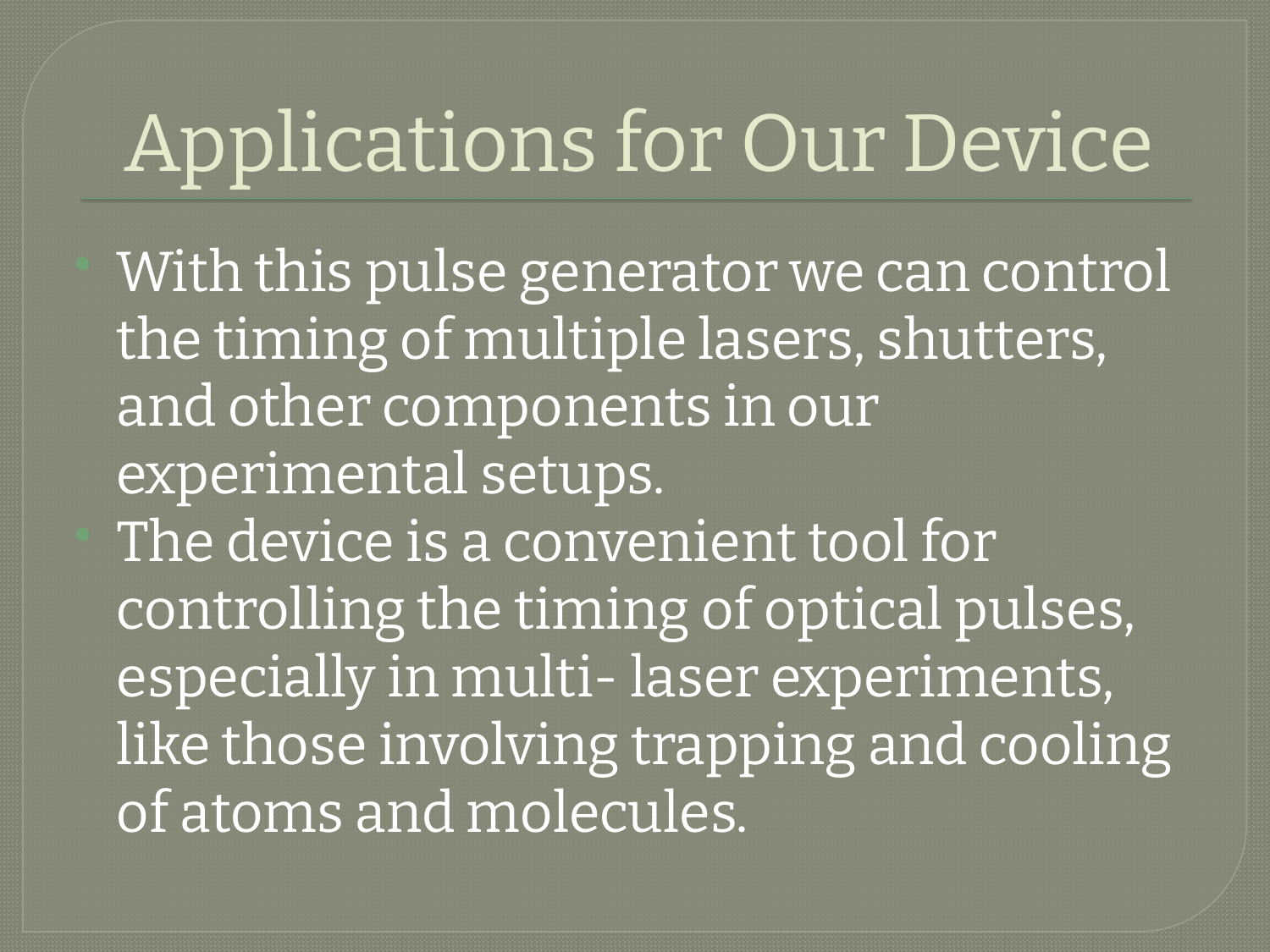

# Applications for Our Device
With this pulse generator we can control the timing of multiple lasers, shutters, and other components in our experimental setups.
The device is a convenient tool for controlling the timing of optical pulses, especially in multi- laser experiments, like those involving trapping and cooling of atoms and molecules.